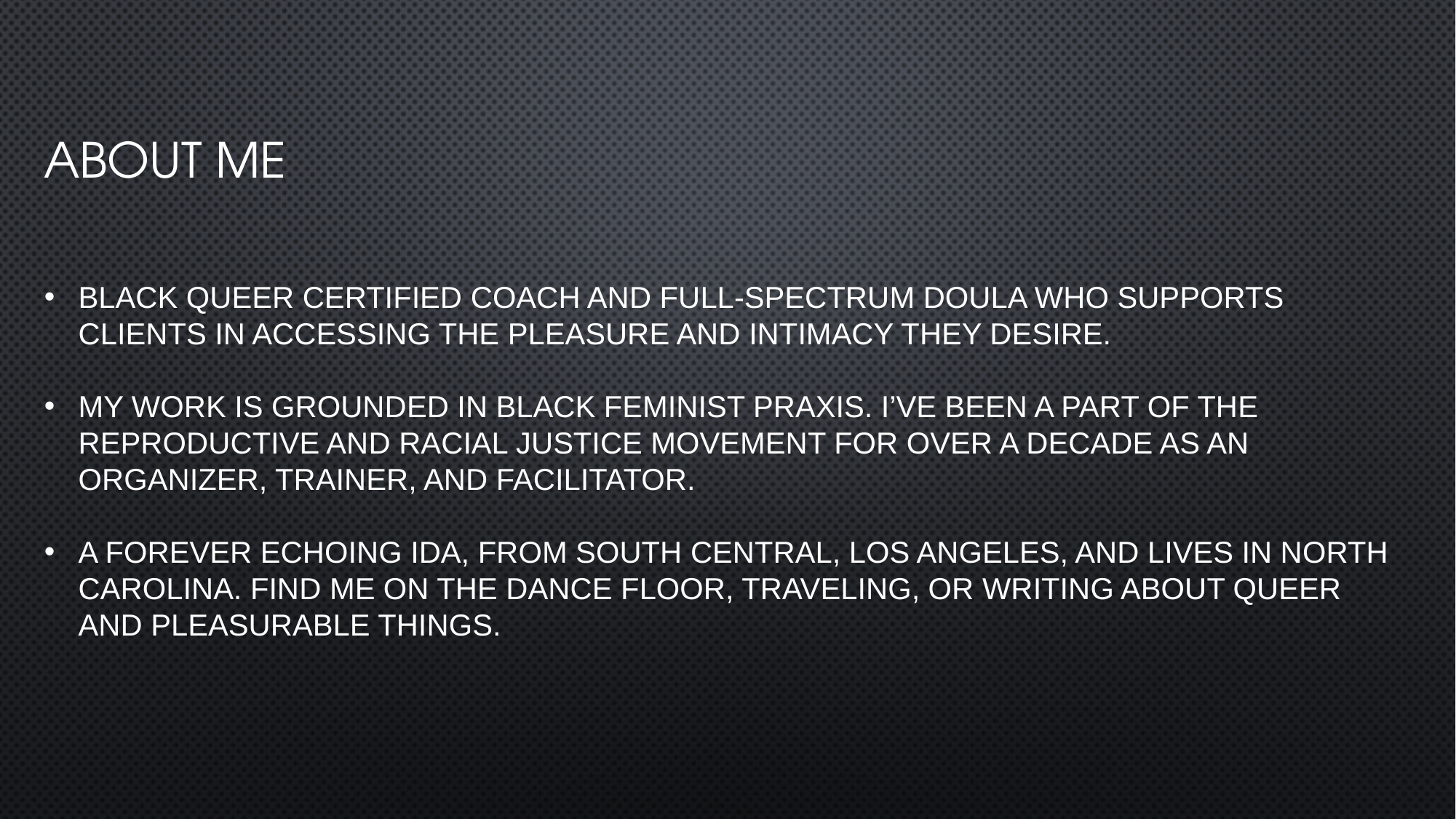

# About Me
Black queer certified coach and full-spectrum doula who supports clients in accessing the pleasure and intimacy they desire.

My work is grounded in Black Feminist Praxis. I’ve been a part of the reproductive and racial justice movement for over a decade as an organizer, trainer, and facilitator.

A Forever Echoing Ida, from South Central, Los Angeles, and lives in North Carolina. Find me on the dance floor, traveling, or writing about queer and pleasurable things.